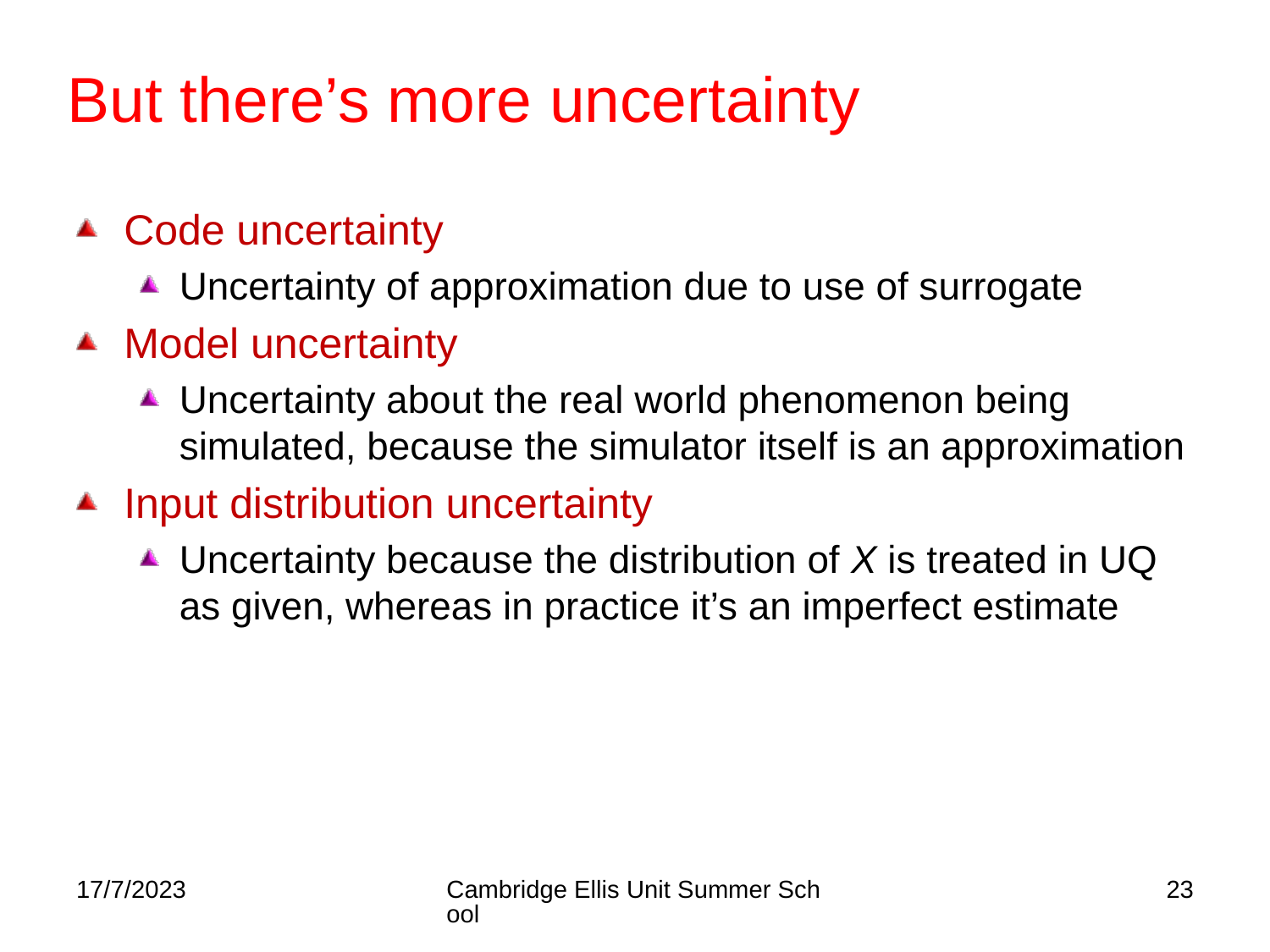

# But there’s more uncertainty
Code uncertainty
Uncertainty of approximation due to use of surrogate
Model uncertainty
Uncertainty about the real world phenomenon being simulated, because the simulator itself is an approximation
Input distribution uncertainty
Uncertainty because the distribution of X is treated in UQ as given, whereas in practice it’s an imperfect estimate
17/7/2023
Cambridge Ellis Unit Summer School
23